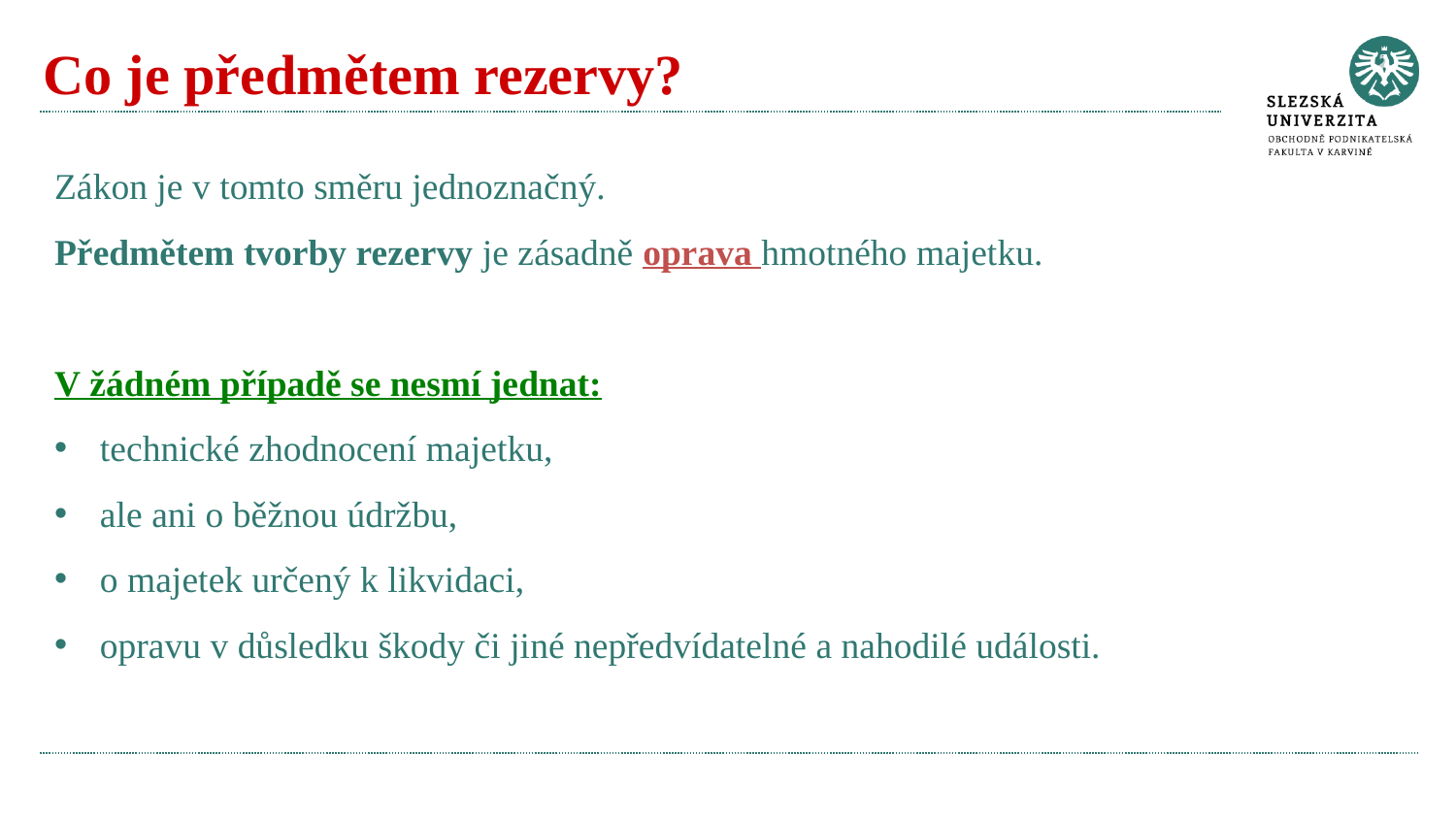

# Co je předmětem rezervy?
Zákon je v tomto směru jednoznačný.
Předmětem tvorby rezervy je zásadně oprava hmotného majetku.

V žádném případě se nesmí jednat:
technické zhodnocení majetku,
ale ani o běžnou údržbu,
o majetek určený k likvidaci,
opravu v důsledku škody či jiné nepředvídatelné a nahodilé události.